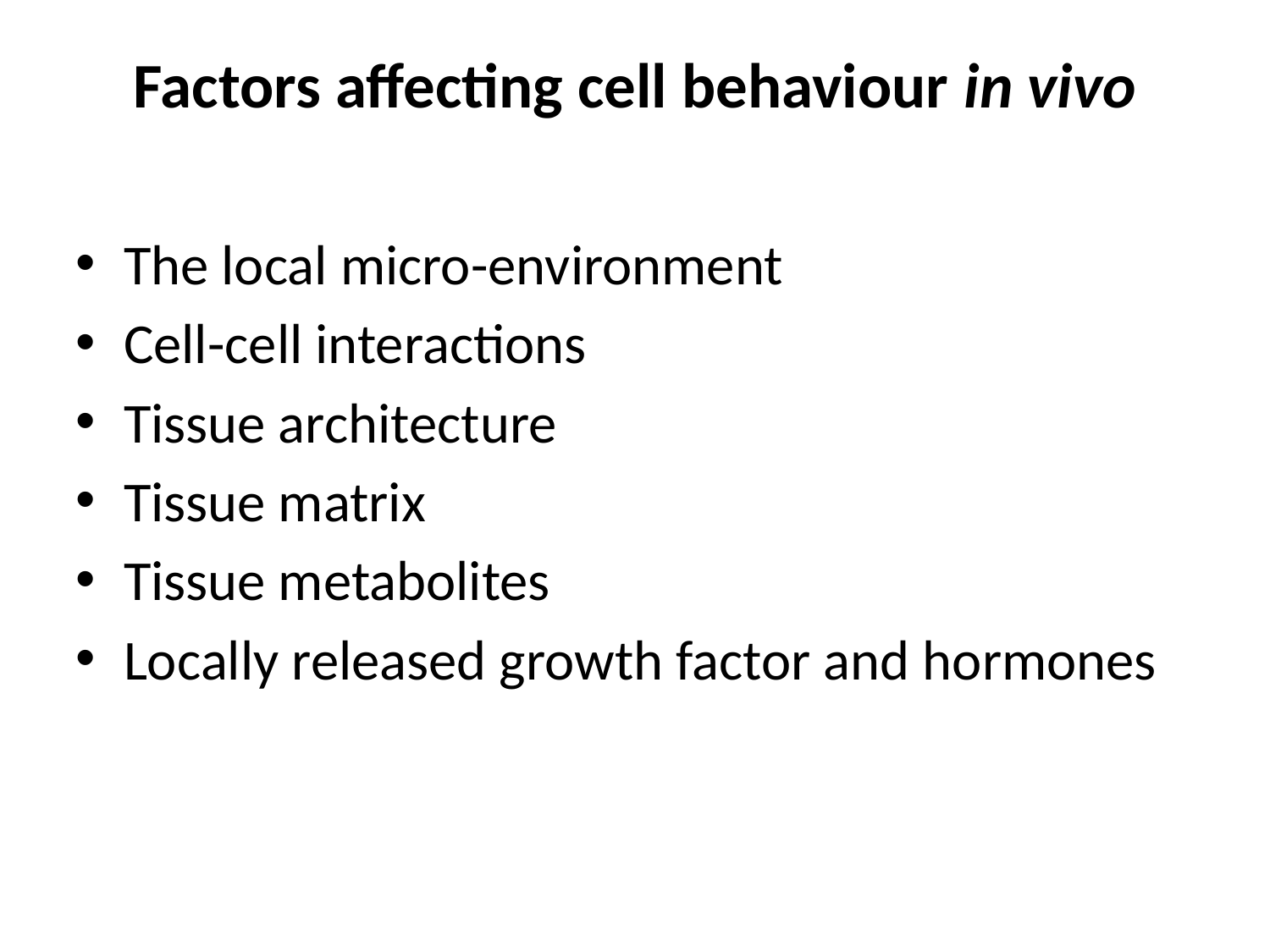

Factors affecting cell behaviour in vivo
The local micro-environment
Cell-cell interactions
Tissue architecture
Tissue matrix
Tissue metabolites
Locally released growth factor and hormones